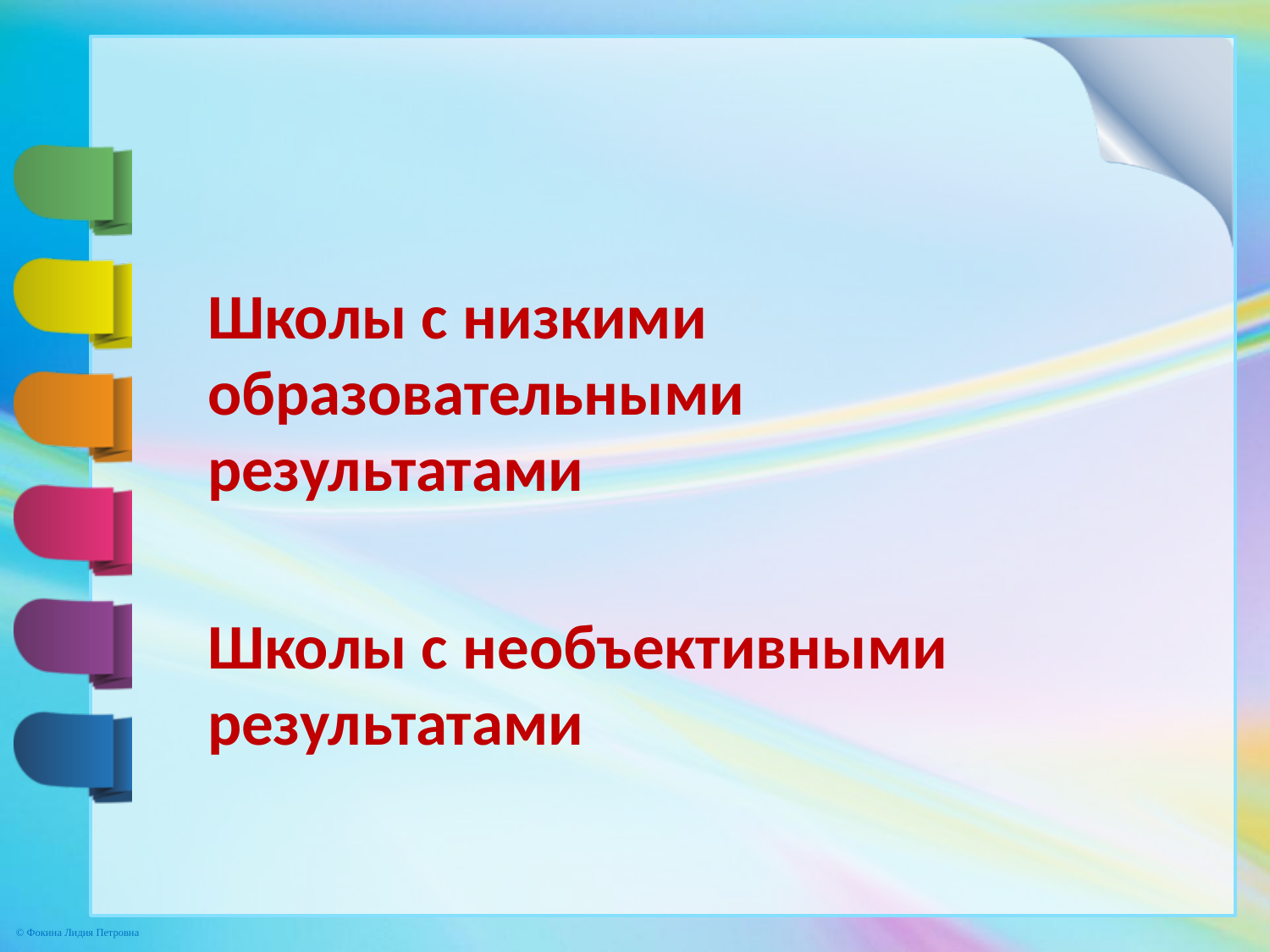

Школы с низкими образовательными результатами

Школы с необъективными результатами